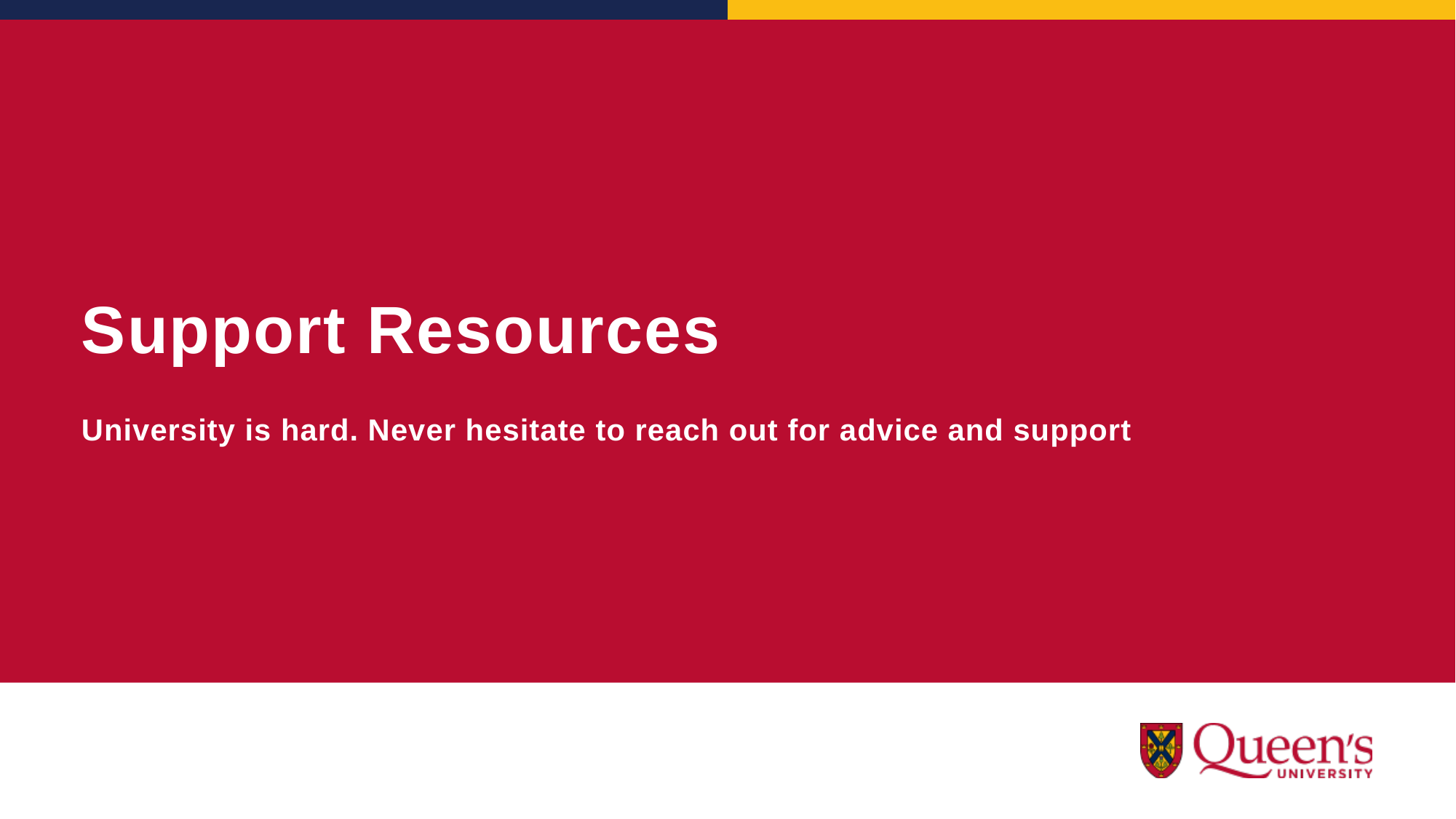

# Support Resources
University is hard. Never hesitate to reach out for advice and support